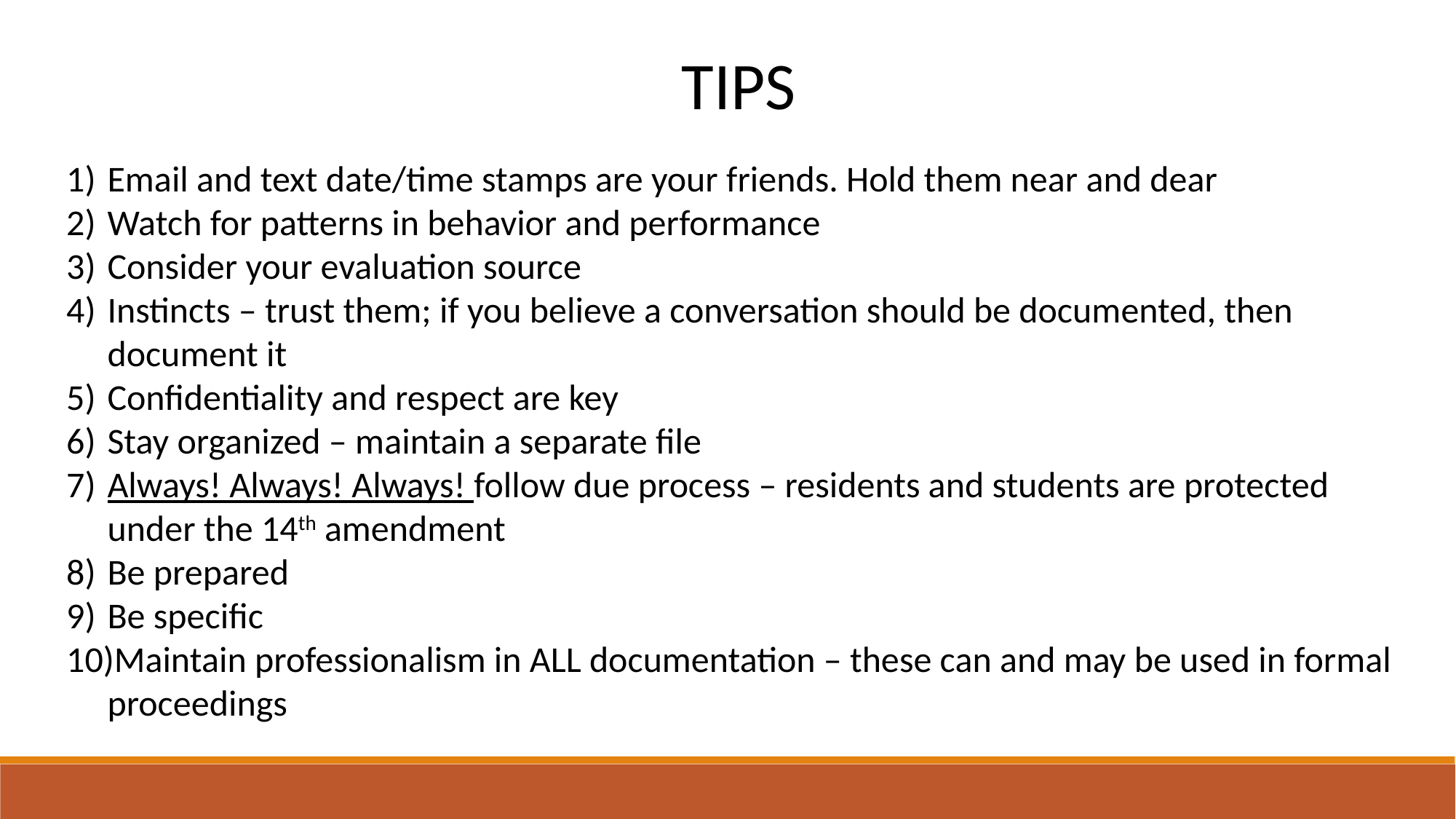

TIPS

Email and text date/time stamps are your friends. Hold them near and dear
Watch for patterns in behavior and performance
Consider your evaluation source
Instincts – trust them; if you believe a conversation should be documented, then document it
Confidentiality and respect are key
Stay organized – maintain a separate file
Always! Always! Always! follow due process – residents and students are protected under the 14th amendment
Be prepared
Be specific
Maintain professionalism in ALL documentation – these can and may be used in formal proceedings